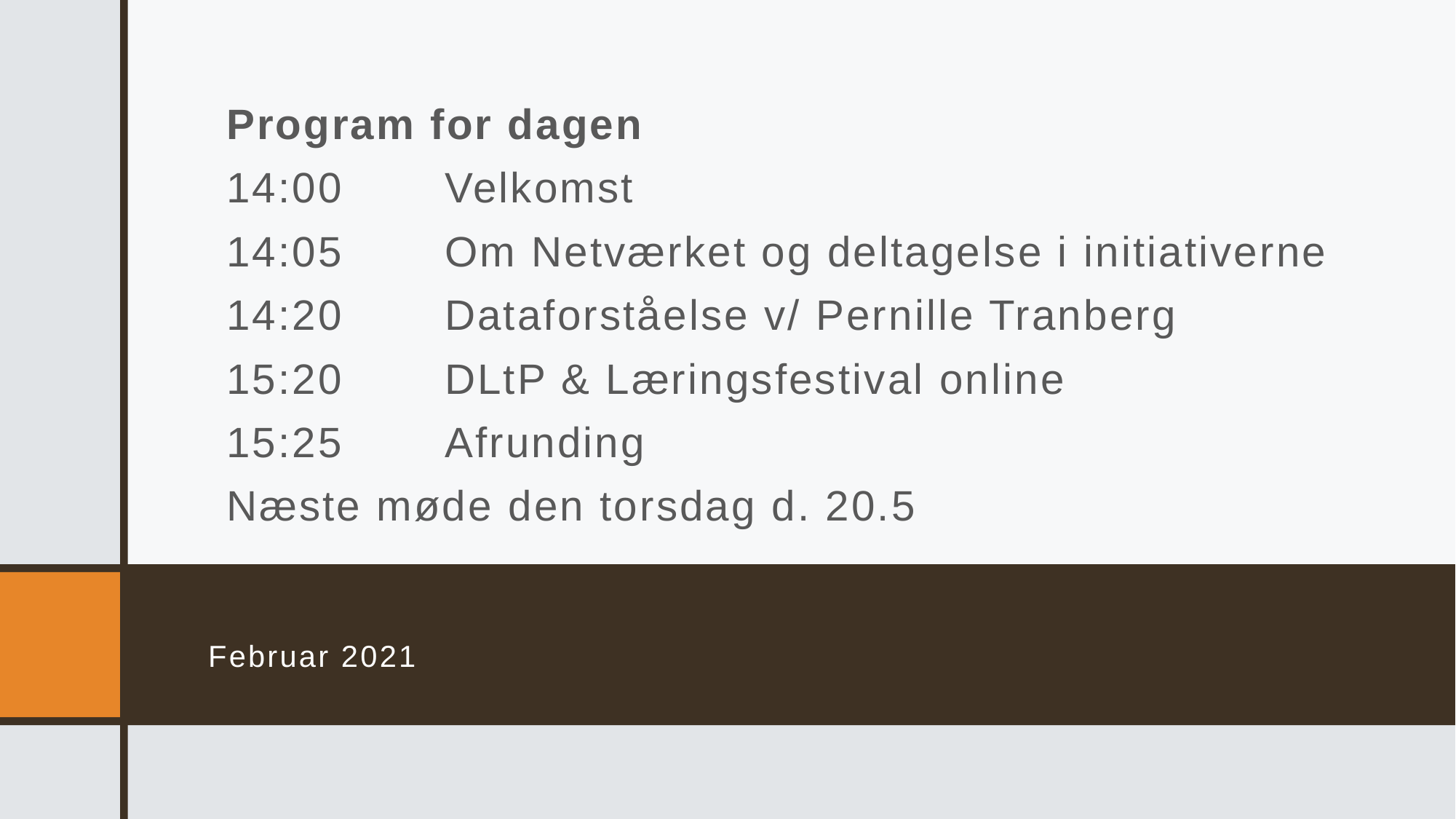

# Program for dagen 14:00	Velkomst 14:05	Om Netværket og deltagelse i initiativerne 14:20	Dataforståelse v/ Pernille Tranberg 15:20	DLtP & Læringsfestival online 15:25	Afrunding Næste møde den torsdag d. 20.5

Februar 2021